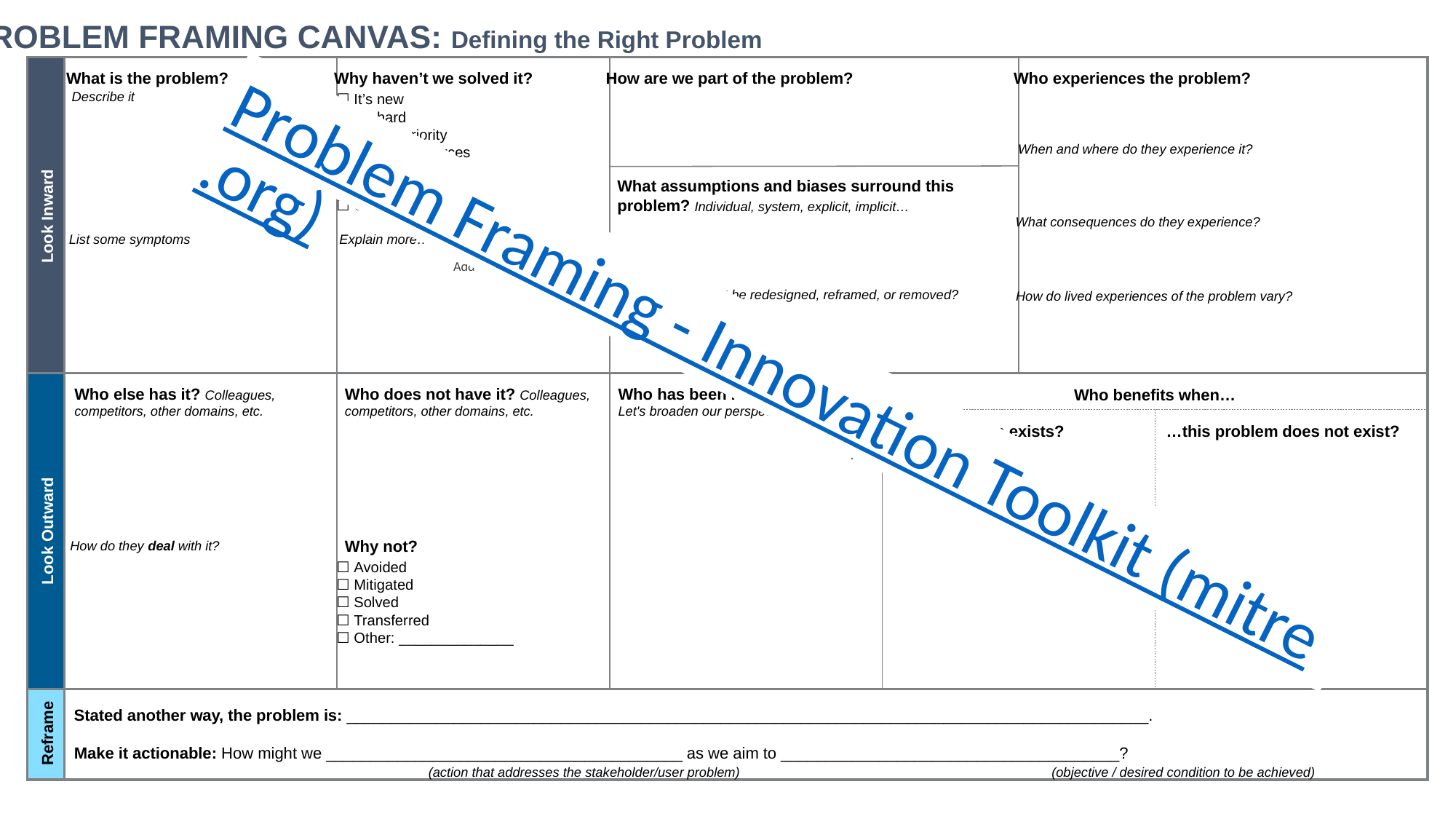

Add text here…
Add text here…
Problem Framing - Innovation Toolkit (mitre.org)
Add text here…